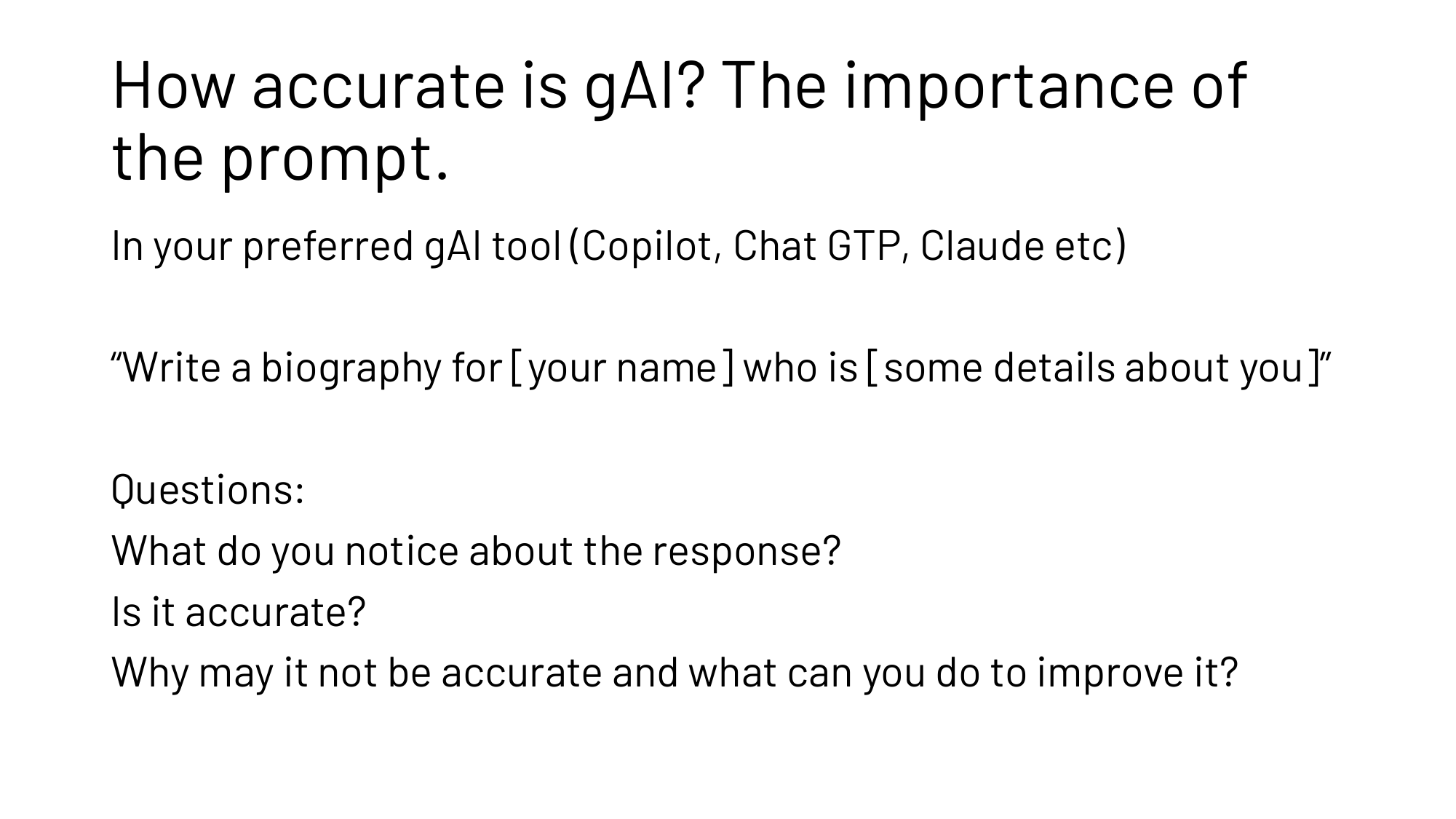

# How accurate is gAI? The importance of the prompt.
In your preferred gAI tool (Copilot, Chat GTP, Claude etc)

“Write a biography for [your name] who is [some details about you]”

Questions:
What do you notice about the response?
Is it accurate?
Why may it not be accurate and what can you do to improve it?